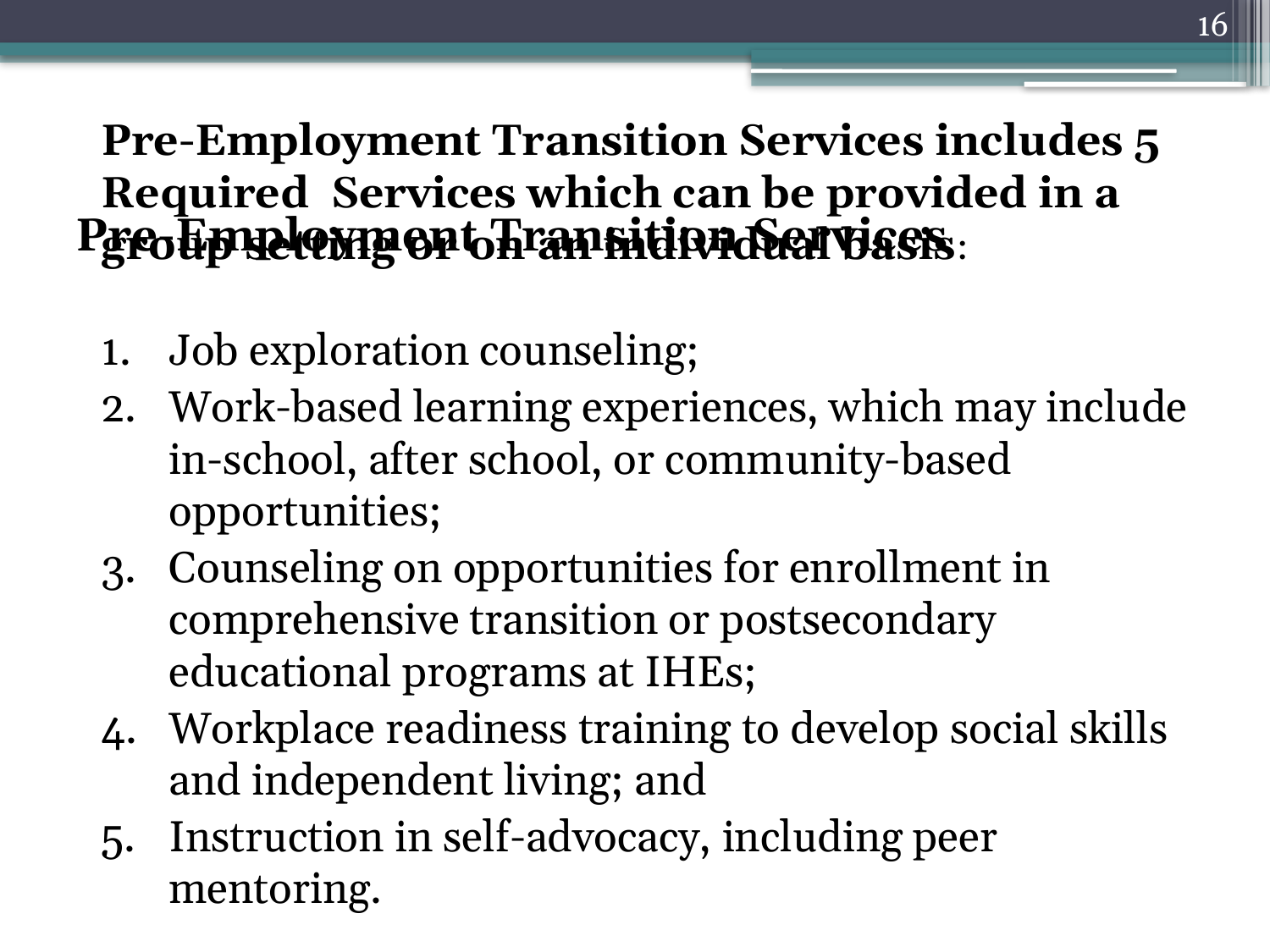

16
Pre-Employment Transition Services includes 5 Required  Services which can be provided in a group setting or on an individual basis:

Job exploration counseling;
Work-based learning experiences, which may include in-school, after school, or community-based opportunities;
Counseling on opportunities for enrollment in comprehensive transition or postsecondary educational programs at IHEs;
Workplace readiness training to develop social skills and independent living; and
Instruction in self-advocacy, including peer mentoring.
# Pre-Employment Transition Services